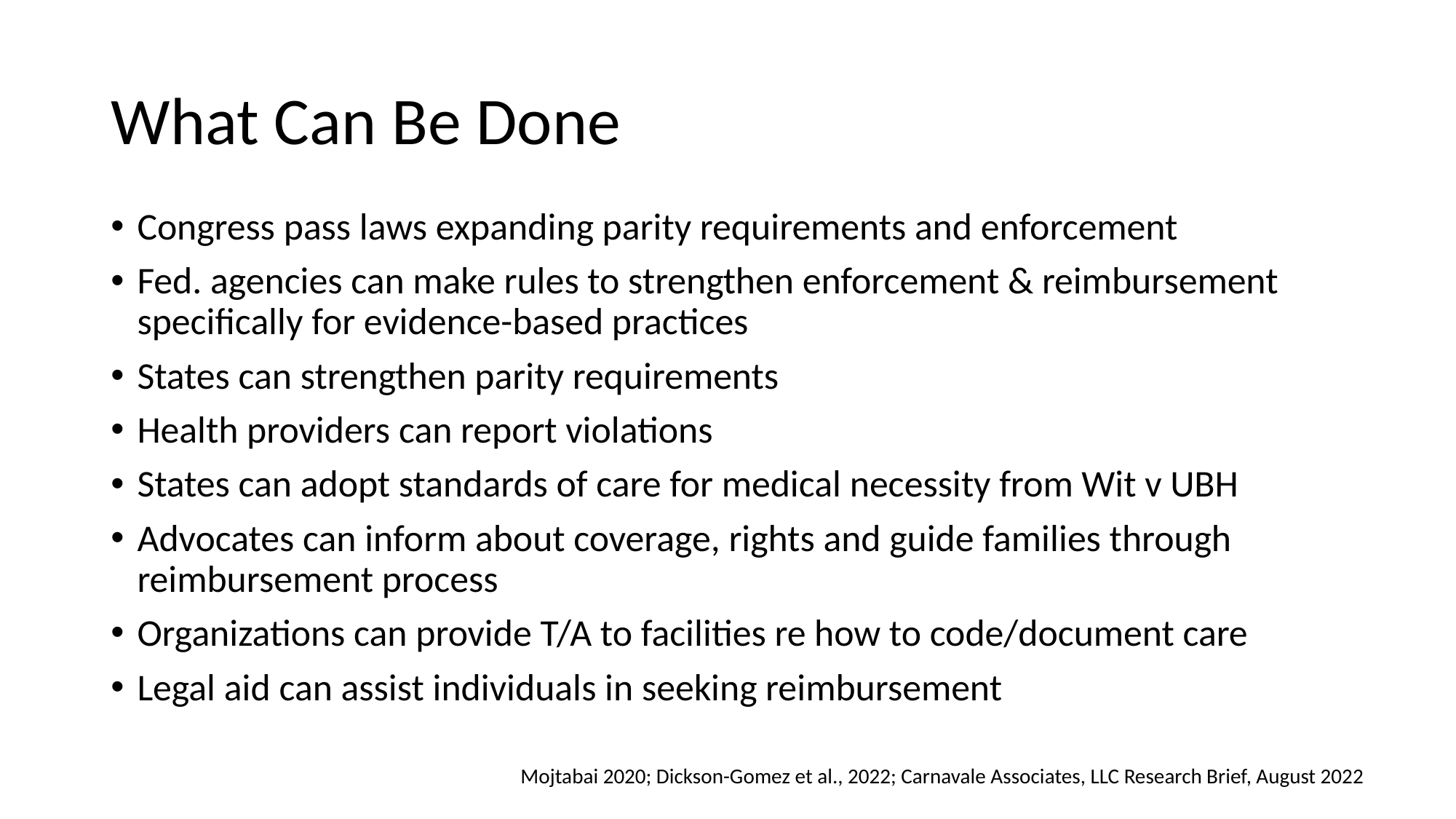

# What Can Be Done
Congress pass laws expanding parity requirements and enforcement
Fed. agencies can make rules to strengthen enforcement & reimbursement specifically for evidence-based practices
States can strengthen parity requirements
Health providers can report violations
States can adopt standards of care for medical necessity from Wit v UBH
Advocates can inform about coverage, rights and guide families through reimbursement process
Organizations can provide T/A to facilities re how to code/document care
Legal aid can assist individuals in seeking reimbursement

Mojtabai 2020; Dickson-Gomez et al., 2022; Carnavale Associates, LLC Research Brief, August 2022